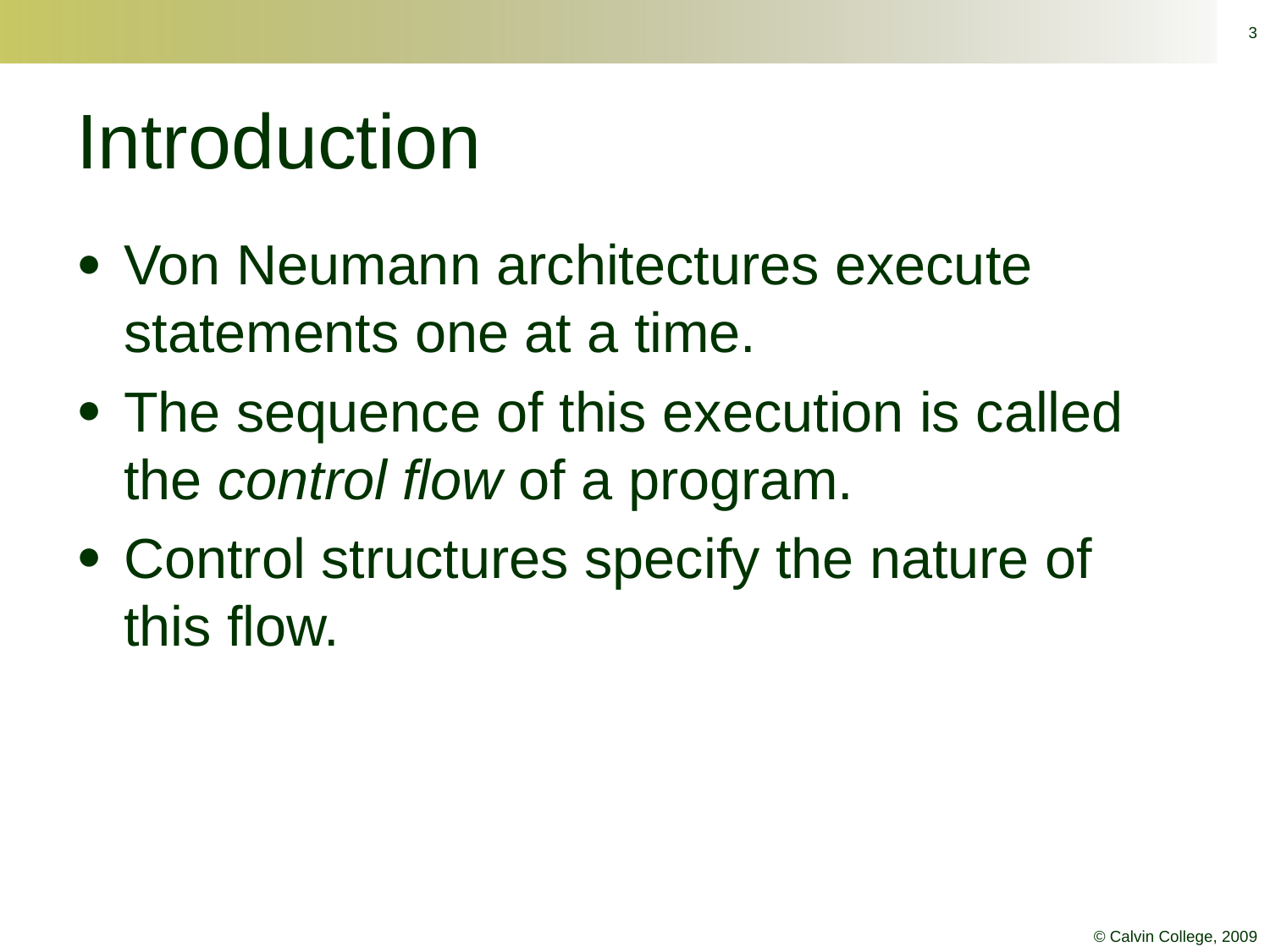

3
# Introduction
Von Neumann architectures execute statements one at a time.
The sequence of this execution is called the control flow of a program.
Control structures specify the nature of this flow.